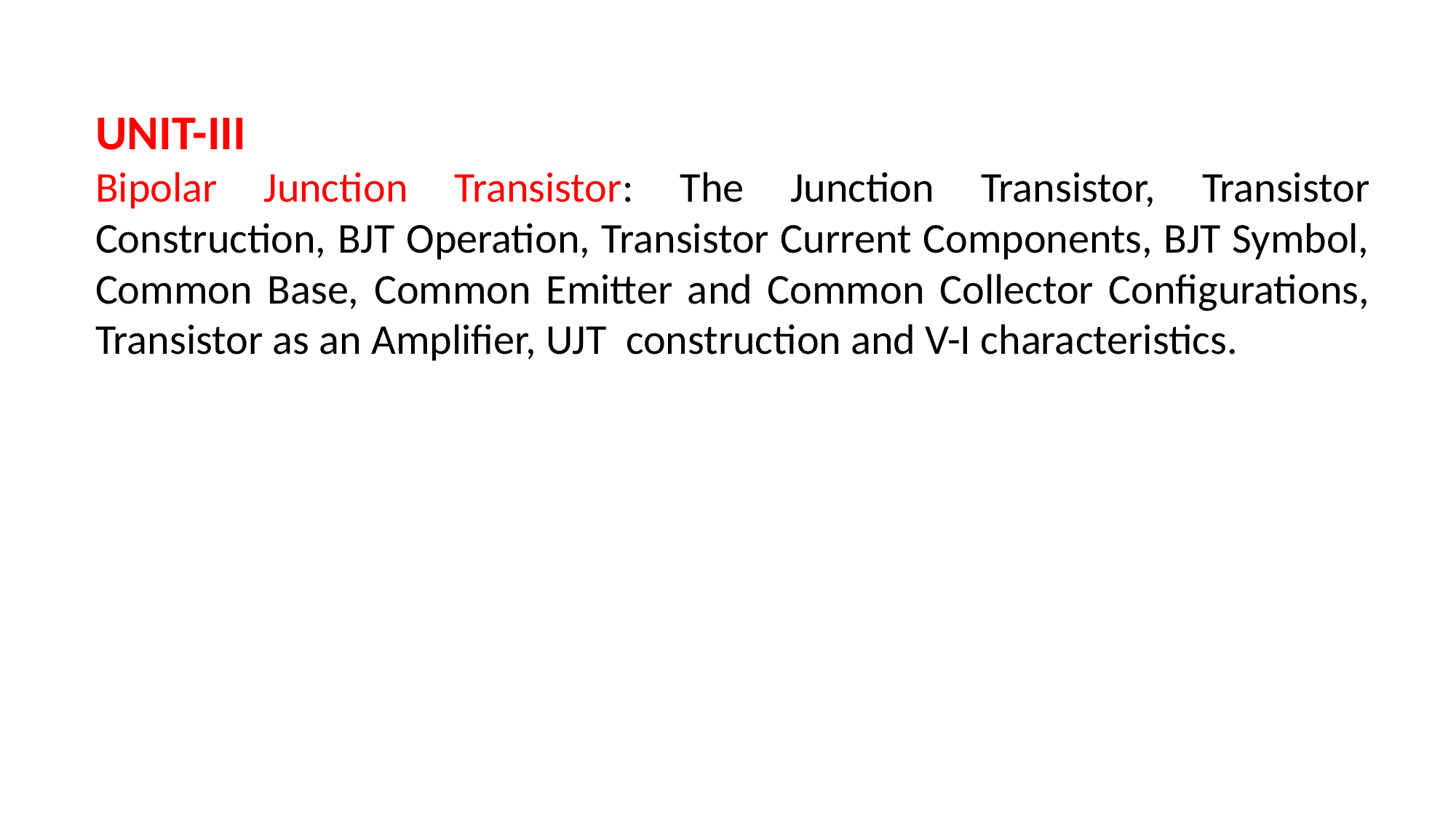

UNIT-III
Bipolar Junction Transistor: The Junction Transistor, Transistor Construction, BJT Operation, Transistor Current Components, BJT Symbol, Common Base, Common Emitter and Common Collector Configurations, Transistor as an Amplifier, UJT  construction and V-I characteristics.